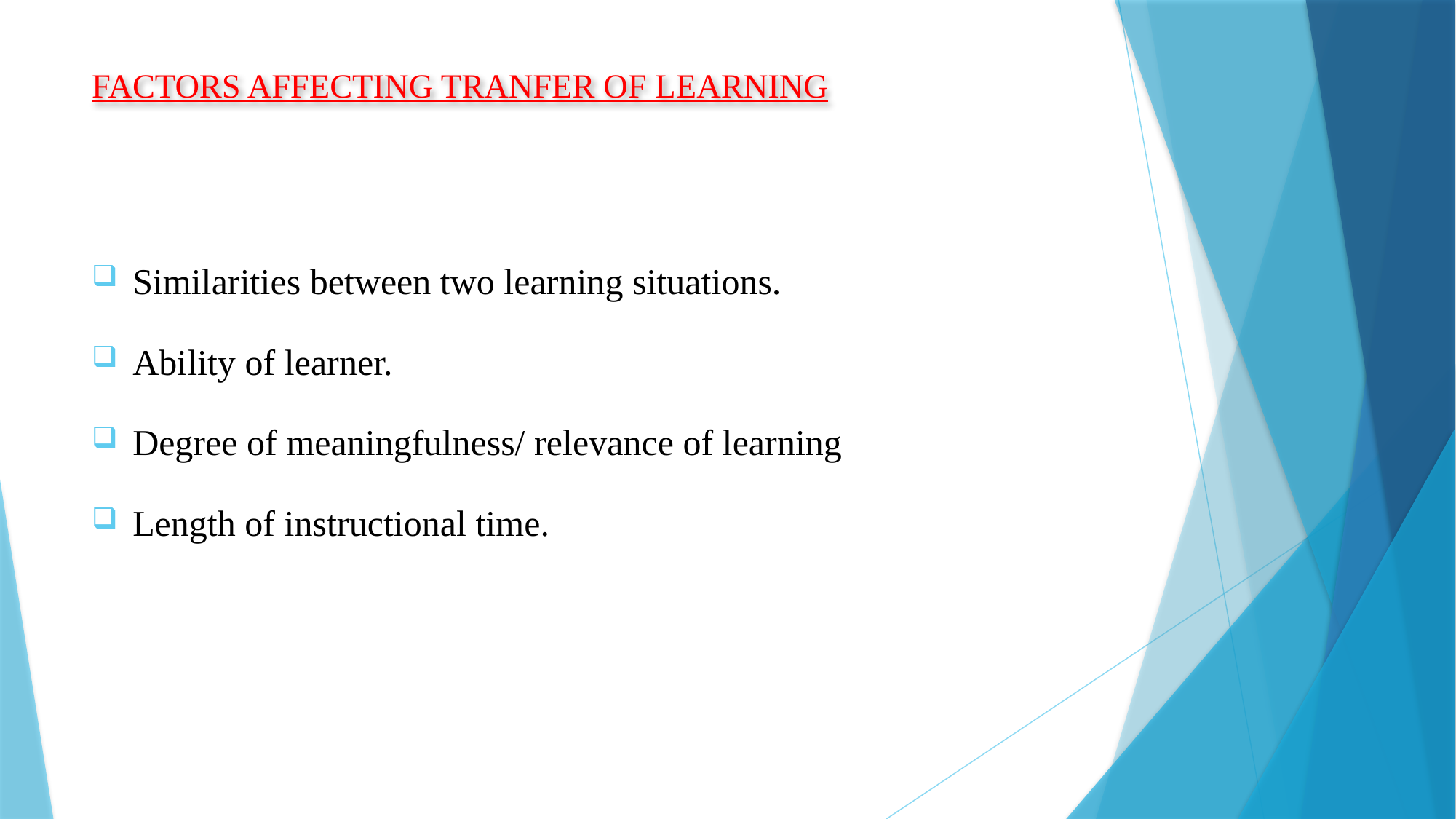

# FACTORS AFFECTING TRANFER OF LEARNING
Similarities between two learning situations.
Ability of learner.
Degree of meaningfulness/ relevance of learning
Length of instructional time.